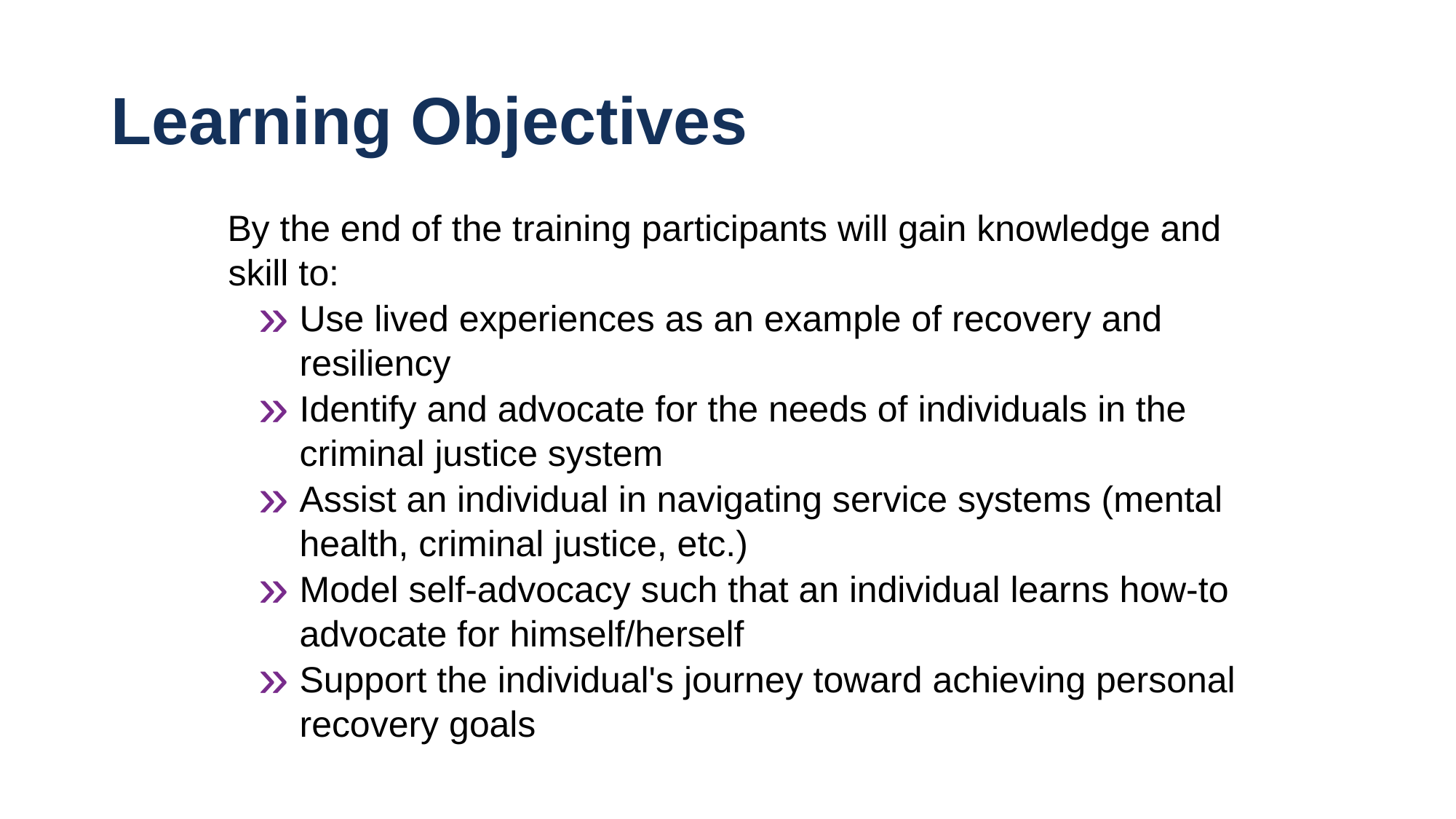

# Learning Objectives
By the end of the training participants will gain knowledge and skill to:
Use lived experiences as an example of recovery and resiliency
Identify and advocate for the needs of individuals in the criminal justice system
Assist an individual in navigating service systems (mental health, criminal justice, etc.)
Model self-advocacy such that an individual learns how-to advocate for himself/herself
Support the individual's journey toward achieving personal recovery goals